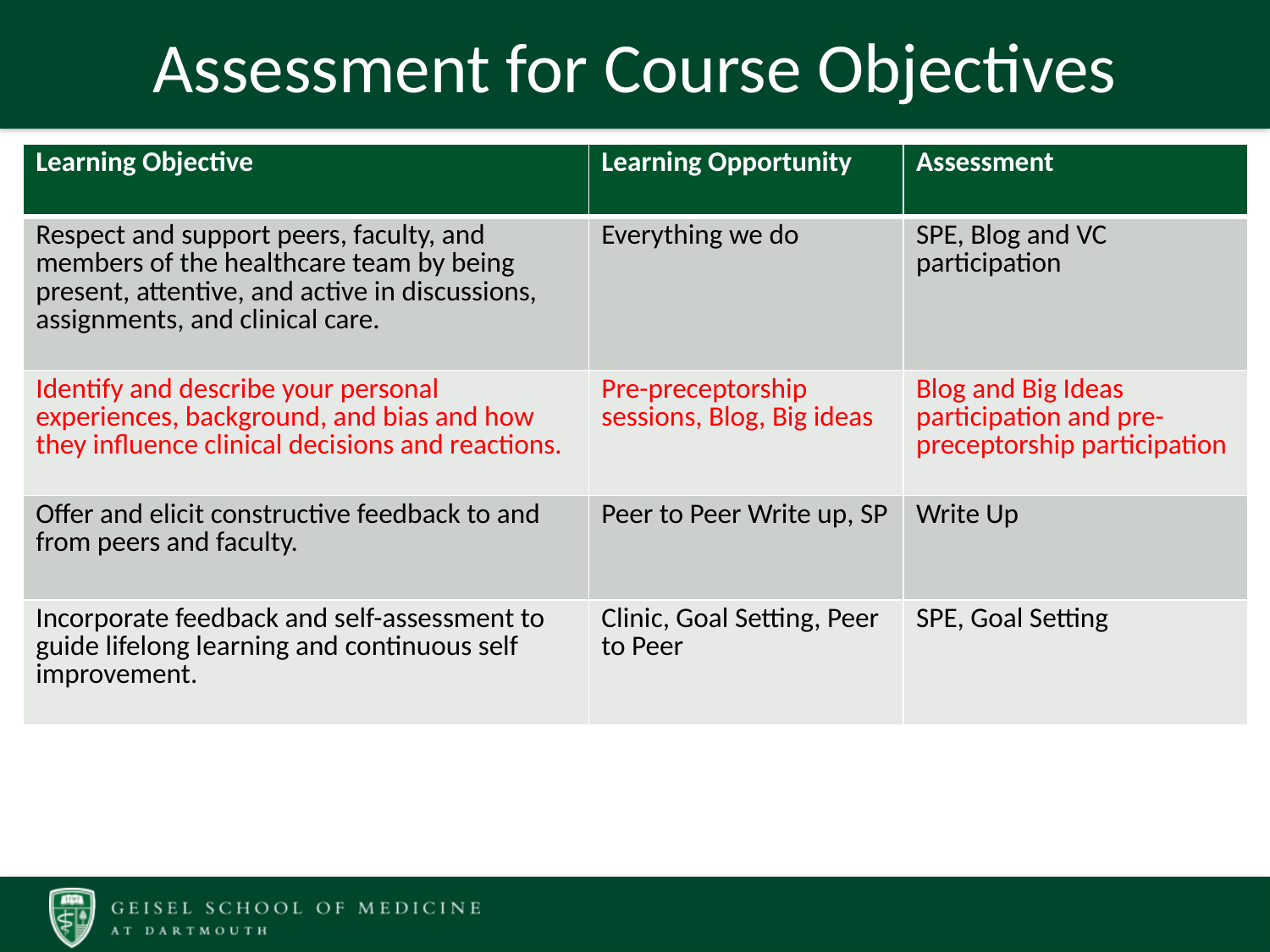

# Assessment for Course Objectives
| Learning Objective | Learning Opportunity | Assessment |
| --- | --- | --- |
| Respect and support peers, faculty, and members of the healthcare team by being present, attentive, and active in discussions, assignments, and clinical care. | Everything we do | SPE, Blog and VC participation |
| Identify and describe your personal experiences, background, and bias and how they influence clinical decisions and reactions. | Pre-preceptorship sessions, Blog, Big ideas | Blog and Big Ideas participation and pre-preceptorship participation |
| Offer and elicit constructive feedback to and from peers and faculty. | Peer to Peer Write up, SP | Write Up |
| Incorporate feedback and self-assessment to guide lifelong learning and continuous self improvement. | Clinic, Goal Setting, Peer to Peer | SPE, Goal Setting |